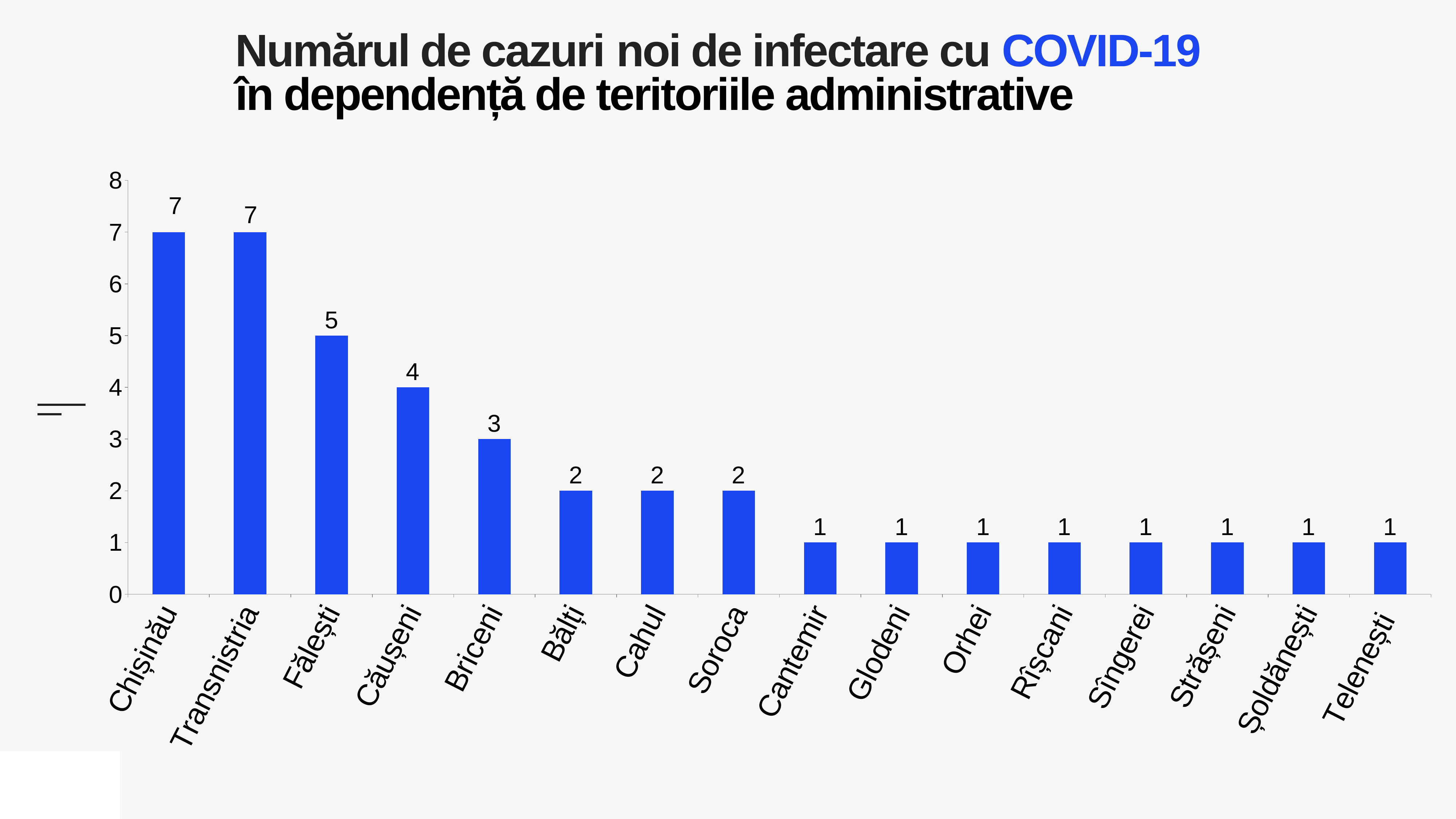

Numărul de cazuri noi de infectare cu COVID-19
în dependență de teritoriile administrative

### Chart

| Category | Cazuri |
|---|---|
| Chișinău | 7.0 |
| Transnistria | 7.0 |
| Fălești | 5.0 |
| Căușeni | 4.0 |
| Briceni | 3.0 |
| Bălți | 2.0 |
| Cahul | 2.0 |
| Soroca | 2.0 |
| Cantemir | 1.0 |
| Glodeni | 1.0 |
| Orhei | 1.0 |
| Rîșcani | 1.0 |
| Sîngerei | 1.0 |
| Strășeni | 1.0 |
| Șoldănești | 1.0 |
| Telenești  | 1.0 |